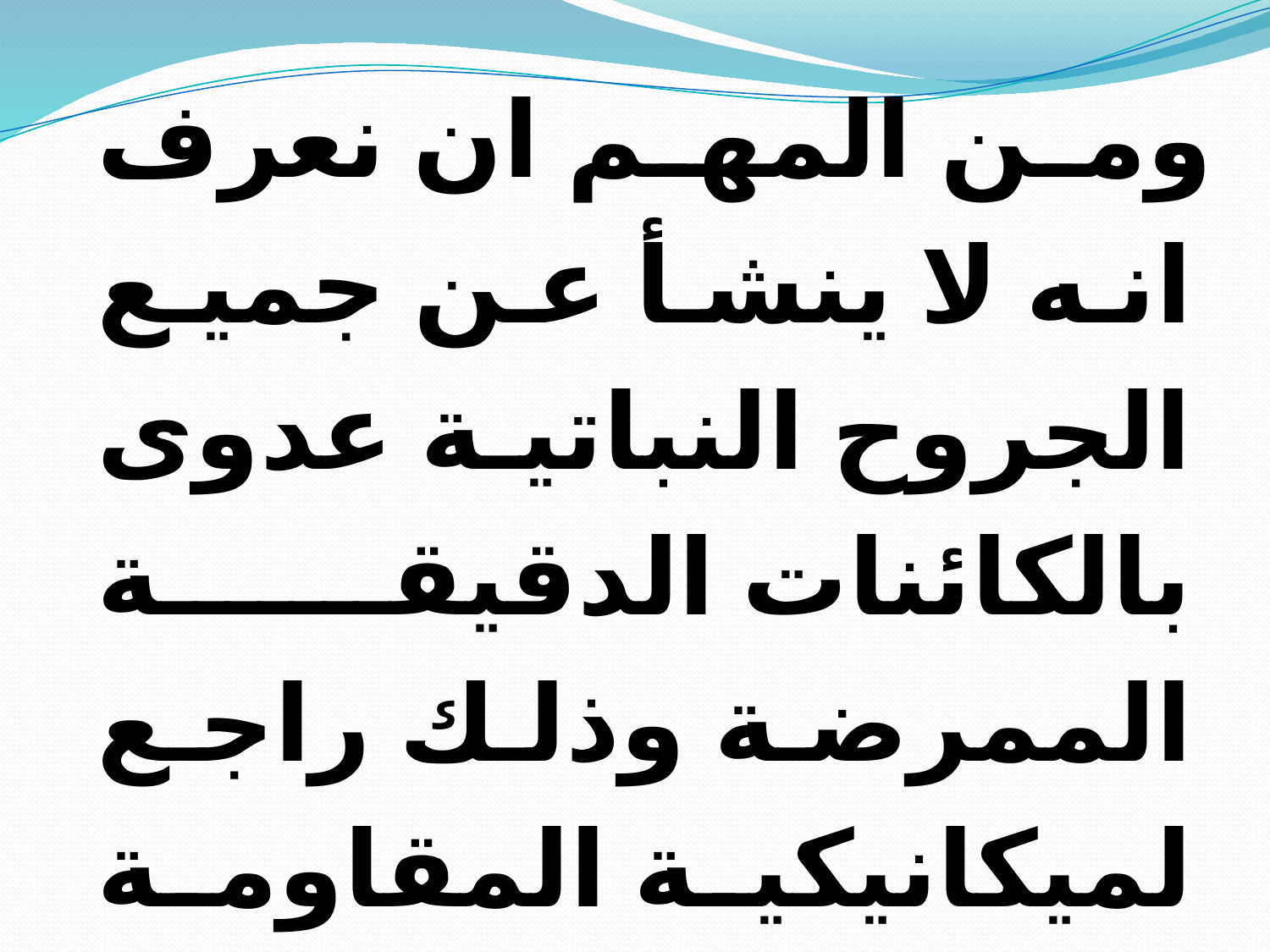

ومن المهم ان نعرف انه لا ينشأ عن جميع الجروح النباتية عدوى بالكائنات الدقيقة الممرضة وذلك راجع لميكانيكية المقاومة الطبيعية للنبات.